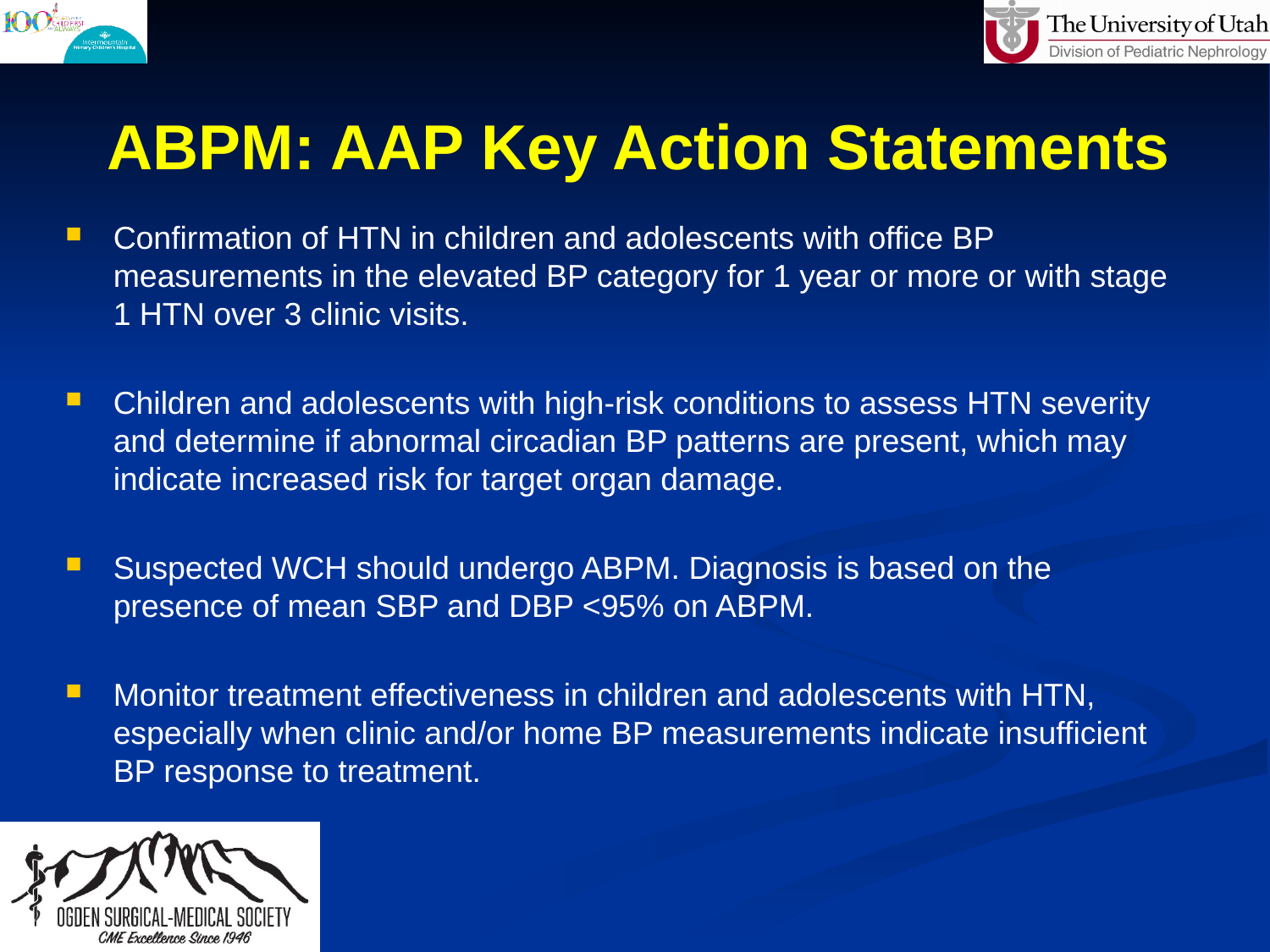

# ABPM: AAP Key Action Statements
Confirmation of HTN in children and adolescents with office BP measurements in the elevated BP category for 1 year or more or with stage 1 HTN over 3 clinic visits.

Children and adolescents with high-risk conditions to assess HTN severity and determine if abnormal circadian BP patterns are present, which may indicate increased risk for target organ damage.

Suspected WCH should undergo ABPM. Diagnosis is based on the presence of mean SBP and DBP <95% on ABPM.

Monitor treatment effectiveness in children and adolescents with HTN, especially when clinic and/or home BP measurements indicate insufficient BP response to treatment.